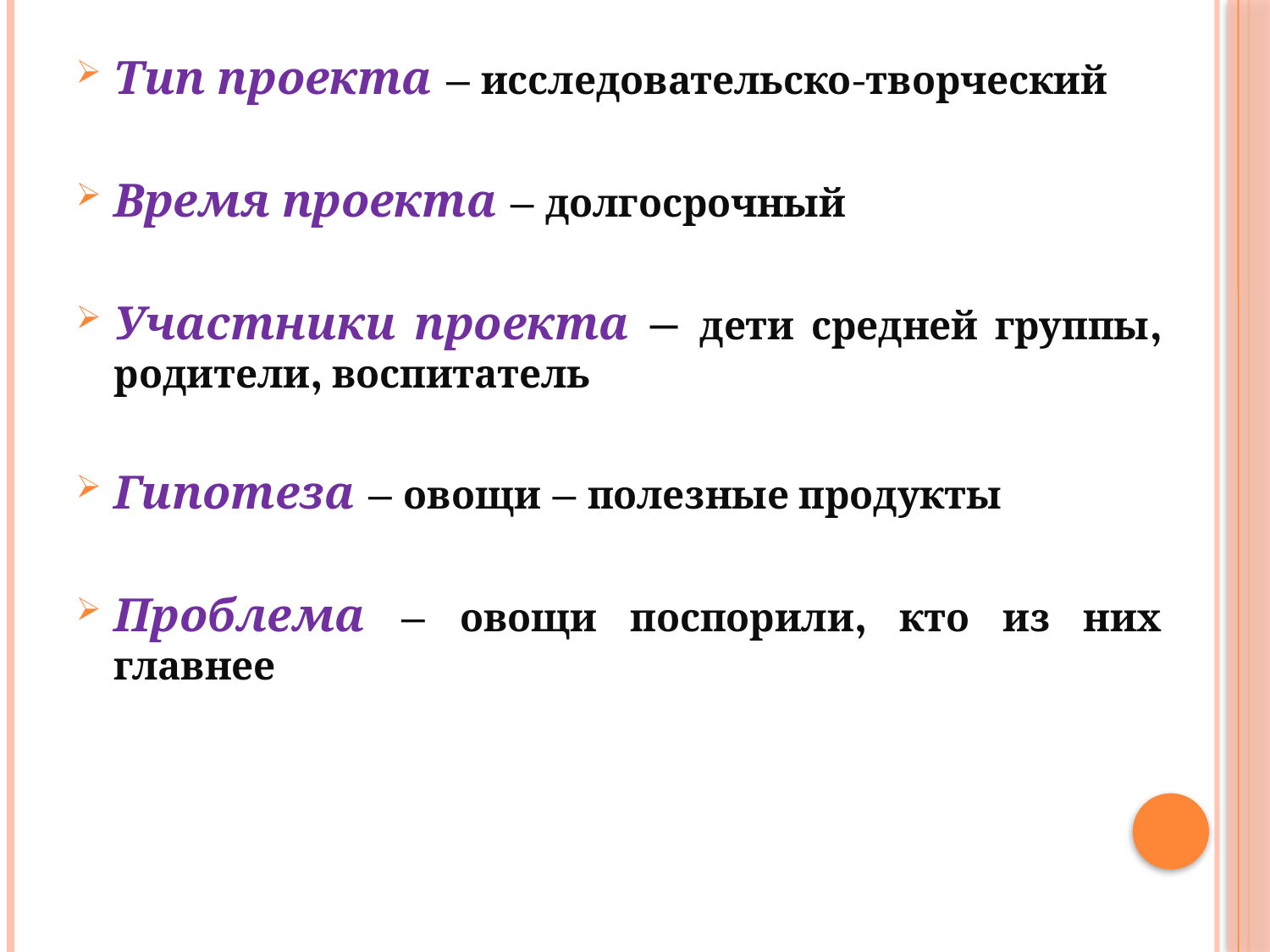

Тип проекта – исследовательско-творческий

Время проекта – долгосрочный

Участники проекта – дети средней группы, родители, воспитатель

Гипотеза – овощи – полезные продукты

Проблема – овощи поспорили, кто из них главнее